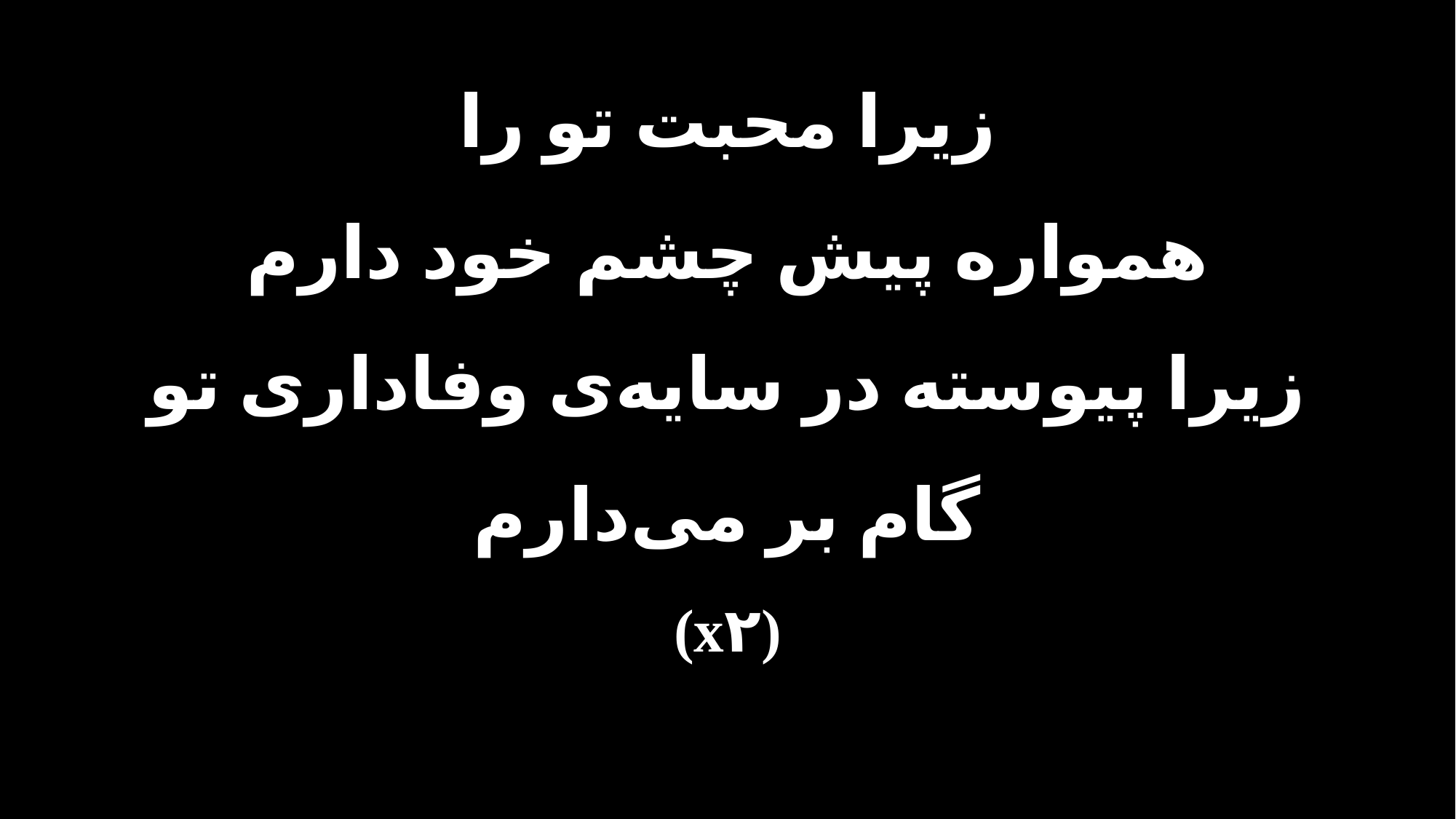

زیرا محبت تو را
همواره پیش چشم خود دارم
زیرا پیوسته در سایه‌ی وفاداری تو
گام بر می‌دارم
(x۲)